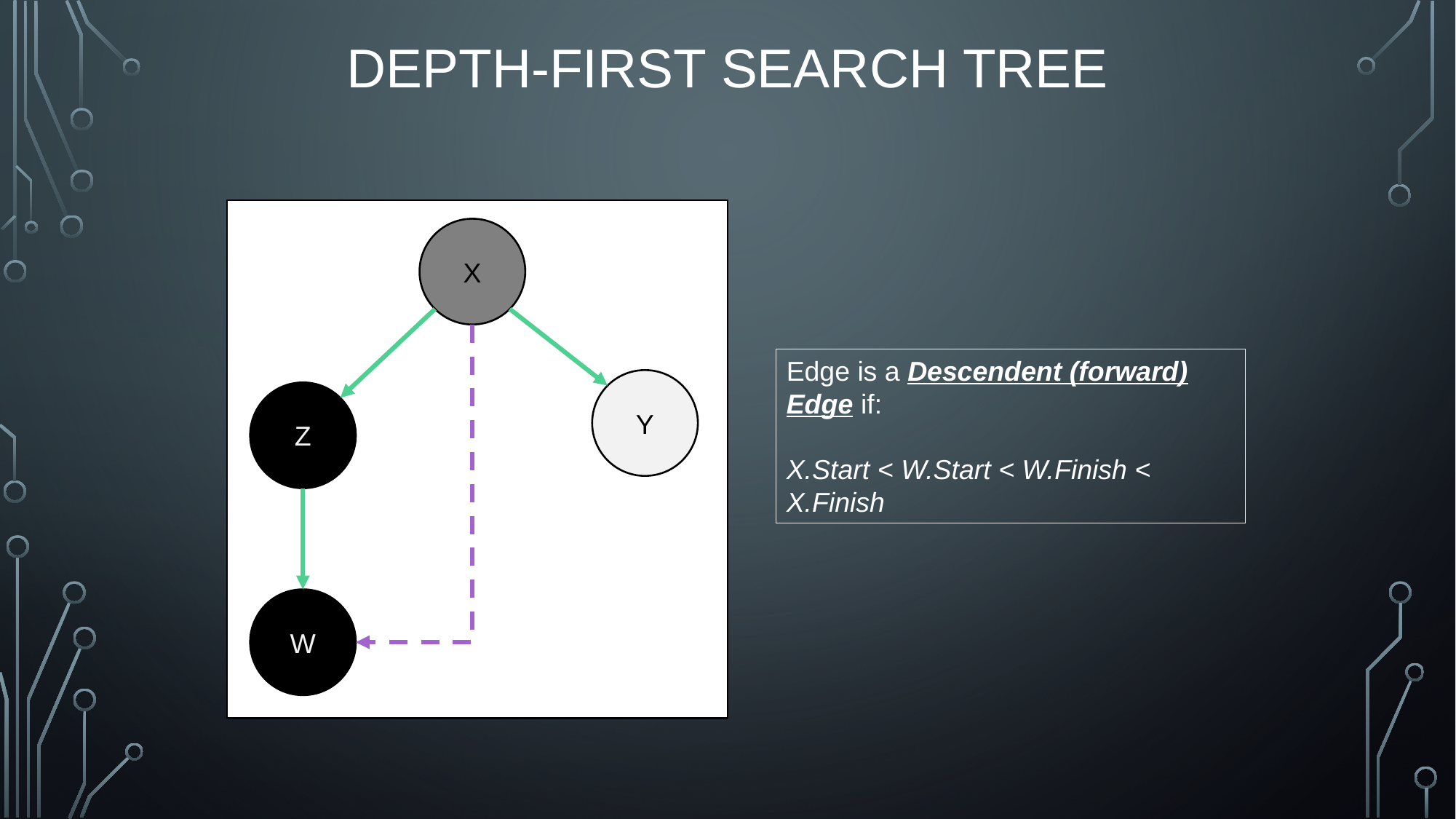

# Depth-first search tree

X
Y
Z
W
Edge is a Descendent (forward) Edge if:

X.Start < W.Start < W.Finish < X.Finish